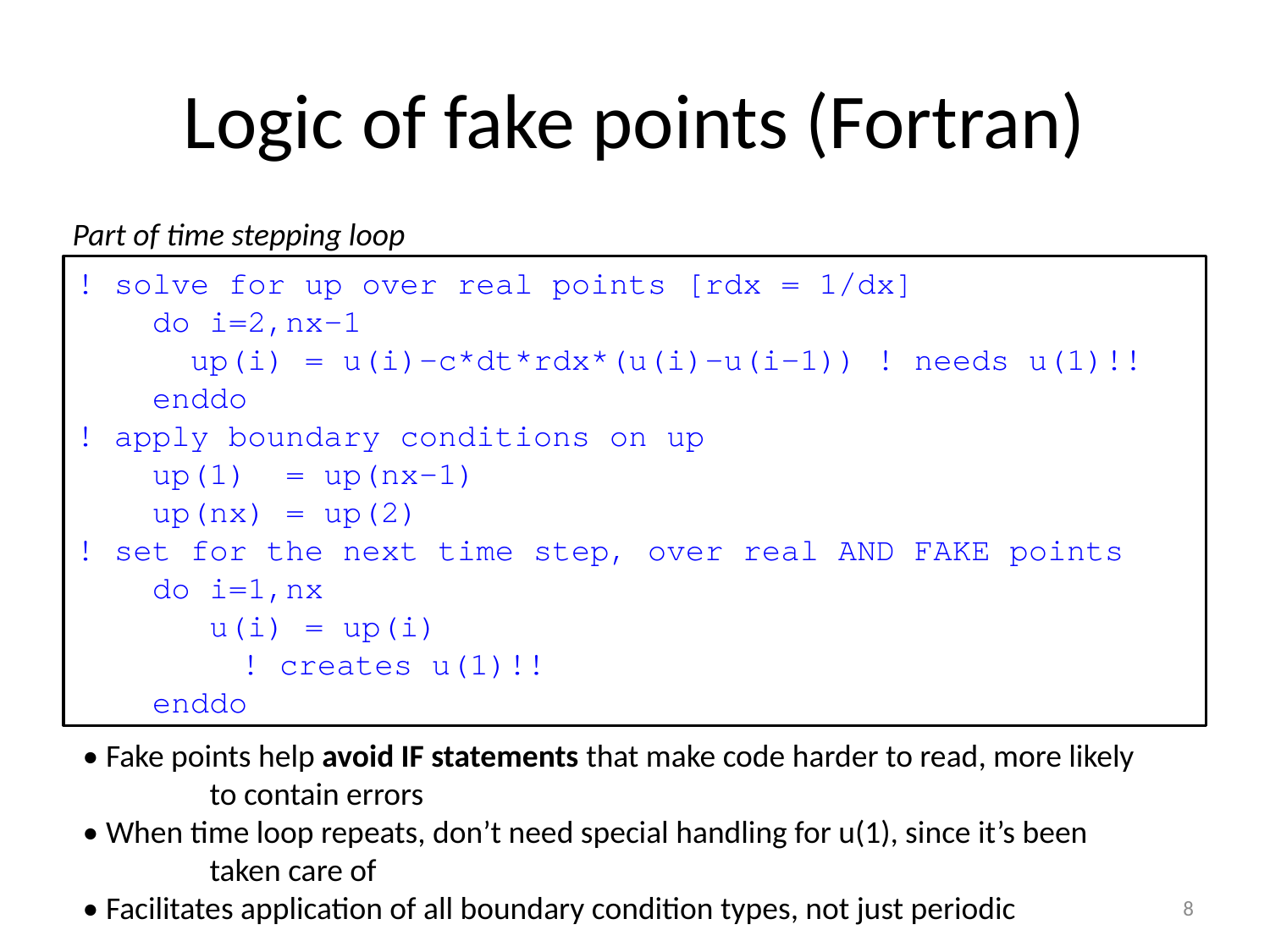

# Logic of fake points (Fortran)
Part of time stepping loop
! solve for up over real points [rdx = 1/dx]
    do i=2,nx-1
      up(i) = u(i)-c*dt*rdx*(u(i)-u(i-1)) ! needs u(1)!!
    enddo
! apply boundary conditions on up
    up(1)  = up(nx-1)
    up(nx) = up(2)
! set for the next time step, over real AND FAKE points
    do i=1,nx
       u(i) = up(i)							  ! creates u(1)!!
    enddo
• Fake points help avoid IF statements that make code harder to read, more likely
	to contain errors
• When time loop repeats, don’t need special handling for u(1), since it’s been
	taken care of
• Facilitates application of all boundary condition types, not just periodic
8